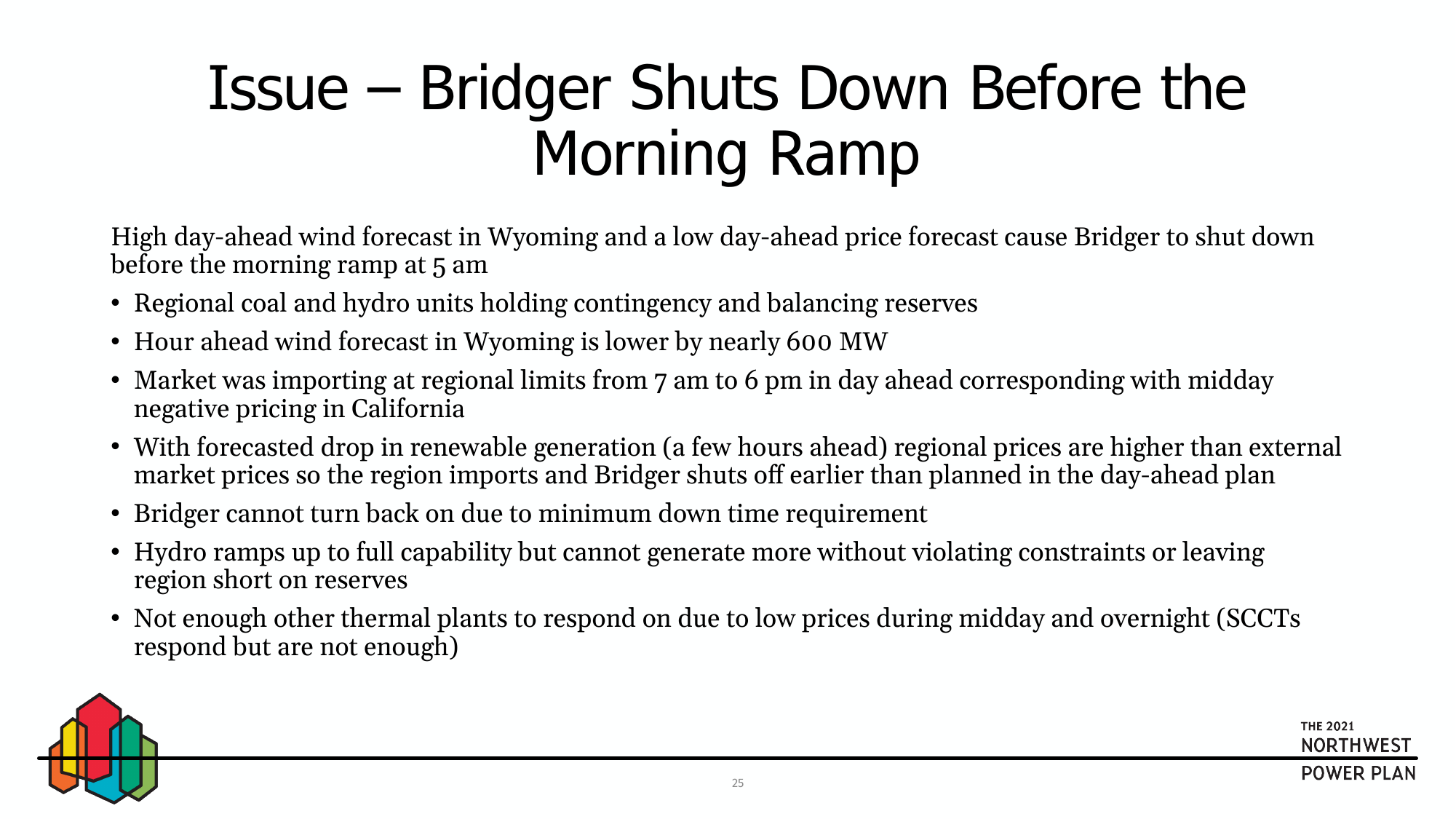

# Issue – Bridger Shuts Down Before the Morning Ramp
High day-ahead wind forecast in Wyoming and a low day-ahead price forecast cause Bridger to shut down before the morning ramp at 5 am
Regional coal and hydro units holding contingency and balancing reserves
Hour ahead wind forecast in Wyoming is lower by nearly 600 MW
Market was importing at regional limits from 7 am to 6 pm in day ahead corresponding with midday negative pricing in California
With forecasted drop in renewable generation (a few hours ahead) regional prices are higher than external market prices so the region imports and Bridger shuts off earlier than planned in the day-ahead plan
Bridger cannot turn back on due to minimum down time requirement
Hydro ramps up to full capability but cannot generate more without violating constraints or leaving region short on reserves
Not enough other thermal plants to respond on due to low prices during midday and overnight (SCCTs respond but are not enough)

25